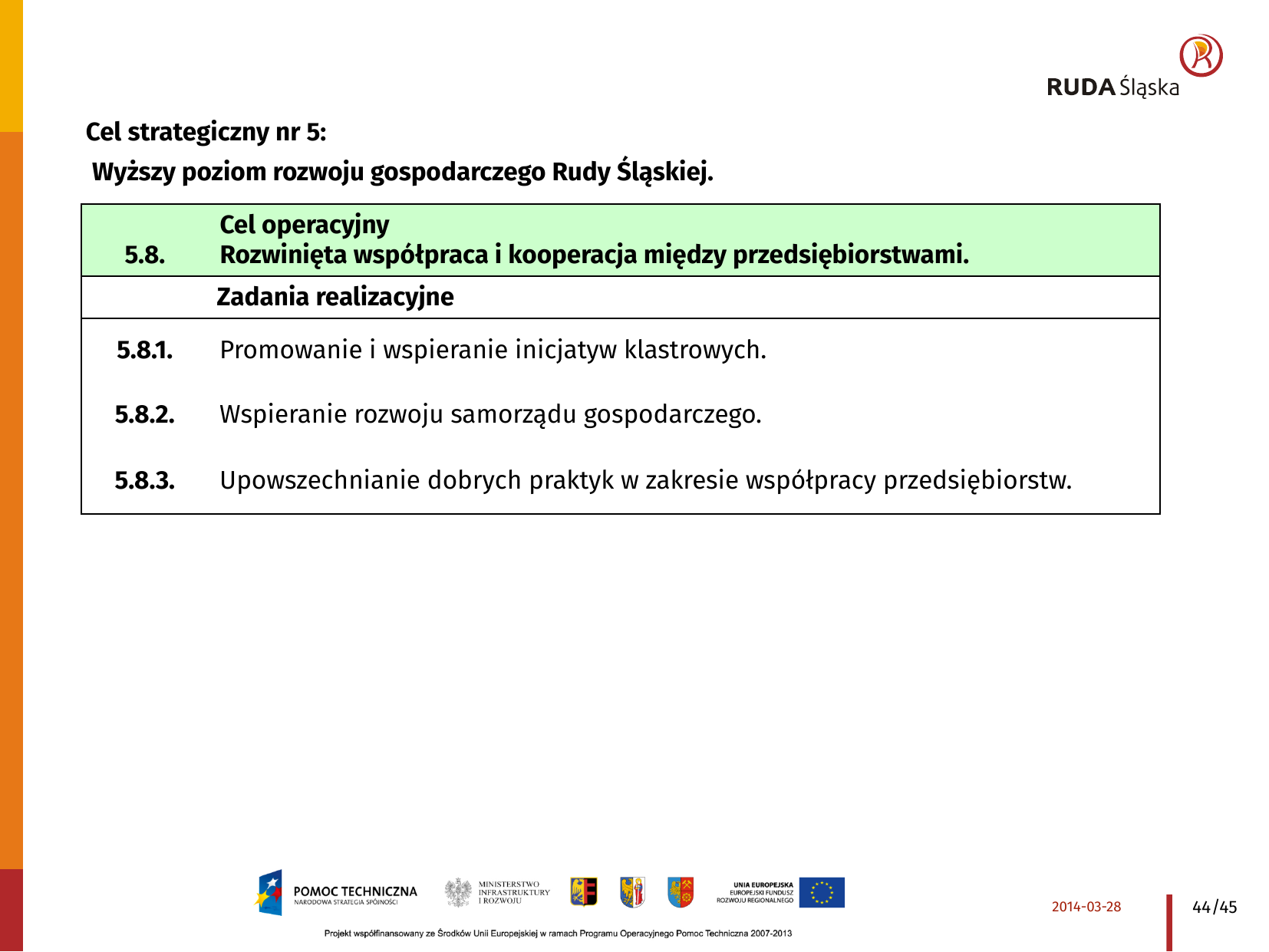

Cel strategiczny nr 5:
 Wyższy poziom rozwoju gospodarczego Rudy Śląskiej.
| 5.8. | Cel operacyjny Rozwinięta współpraca i kooperacja między przedsiębiorstwami. |
| --- | --- |
| Zadania realizacyjne |  |
| 5.8.1. | Promowanie i wspieranie inicjatyw klastrowych. |
| 5.8.2. | Wspieranie rozwoju samorządu gospodarczego. |
| 5.8.3. | Upowszechnianie dobrych praktyk w zakresie współpracy przedsiębiorstw. |
2014-03-28